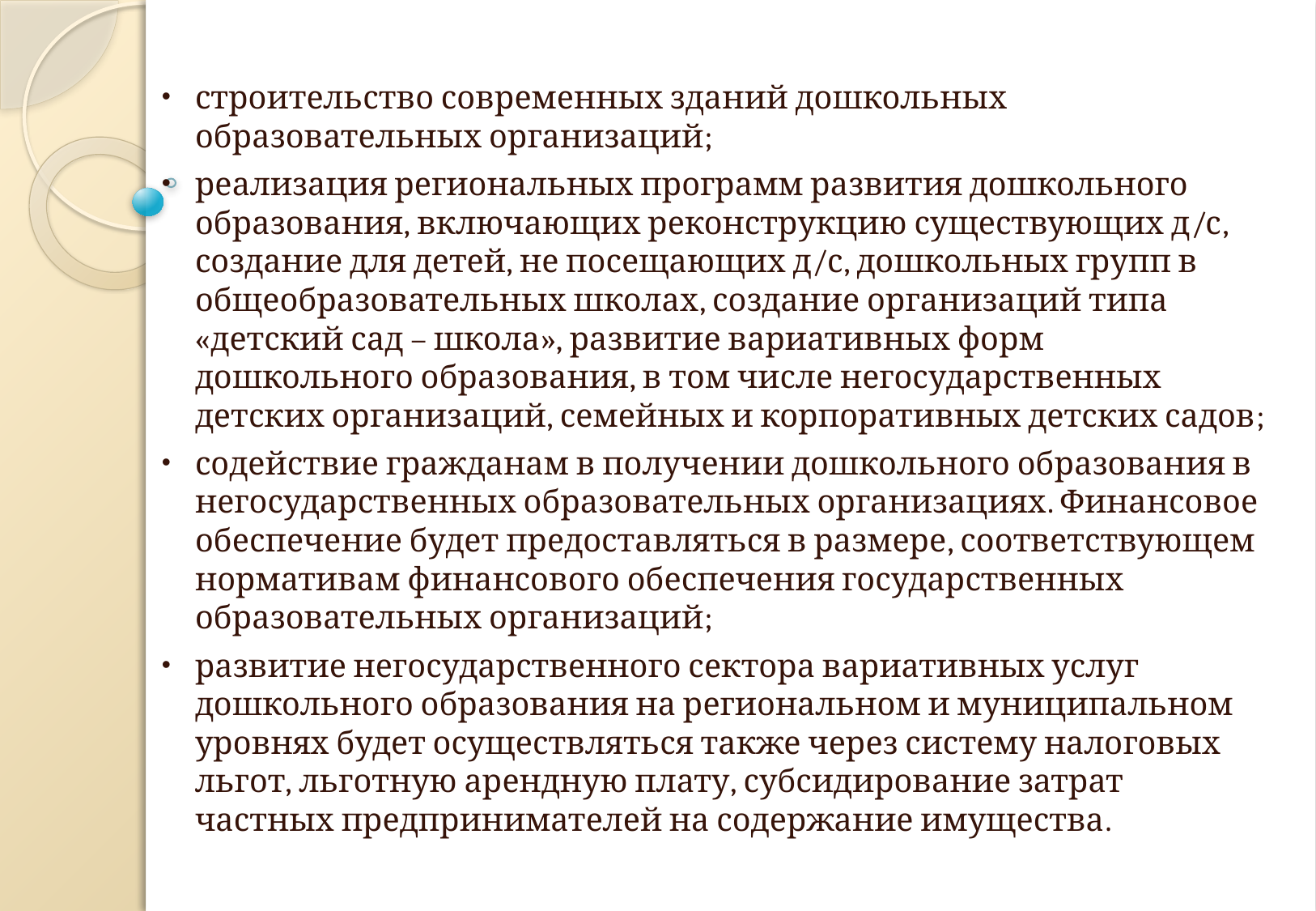

строительство современных зданий дошкольных образовательных организаций;
реализация региональных программ развития дошкольного образования, включающих реконструкцию существующих д/с, создание для детей, не посещающих д/с, дошкольных групп в общеобразовательных школах, создание организаций типа «детский сад – школа», развитие вариативных форм дошкольного образования, в том числе негосударственных детских организаций, семейных и корпоративных детских садов;
содействие гражданам в получении дошкольного образования в негосударственных образовательных организациях. Финансовое обеспечение будет предоставляться в размере, соответствующем нормативам финансового обеспечения государственных образовательных организаций;
развитие негосударственного сектора вариативных услуг дошкольного образования на региональном и муниципальном уровнях будет осуществляться также через систему налоговых льгот, льготную арендную плату, субсидирование затрат частных предпринимателей на содержание имущества.